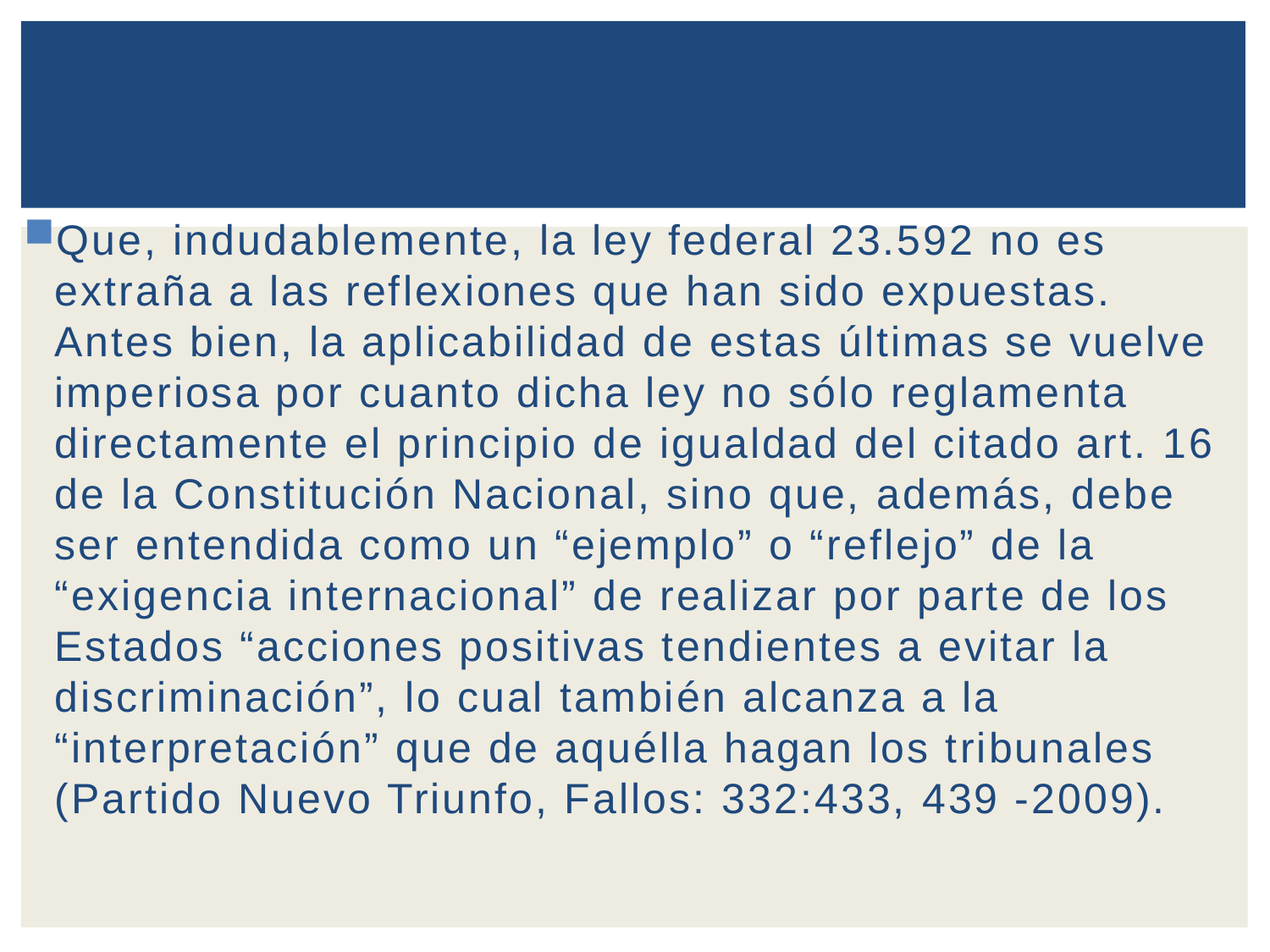

Que, indudablemente, la ley federal 23.592 no es extraña a las reflexiones que han sido expuestas. Antes bien, la aplicabilidad de estas últimas se vuelve imperiosa por cuanto dicha ley no sólo reglamenta directamente el principio de igualdad del citado art. 16 de la Constitución Nacional, sino que, además, debe ser entendida como un “ejemplo” o “reflejo” de la “exigencia internacional” de realizar por parte de los Estados “acciones positivas tendientes a evitar la discriminación”, lo cual también alcanza a la “interpretación” que de aquélla hagan los tribunales (Partido Nuevo Triunfo, Fallos: 332:433, 439 -2009).